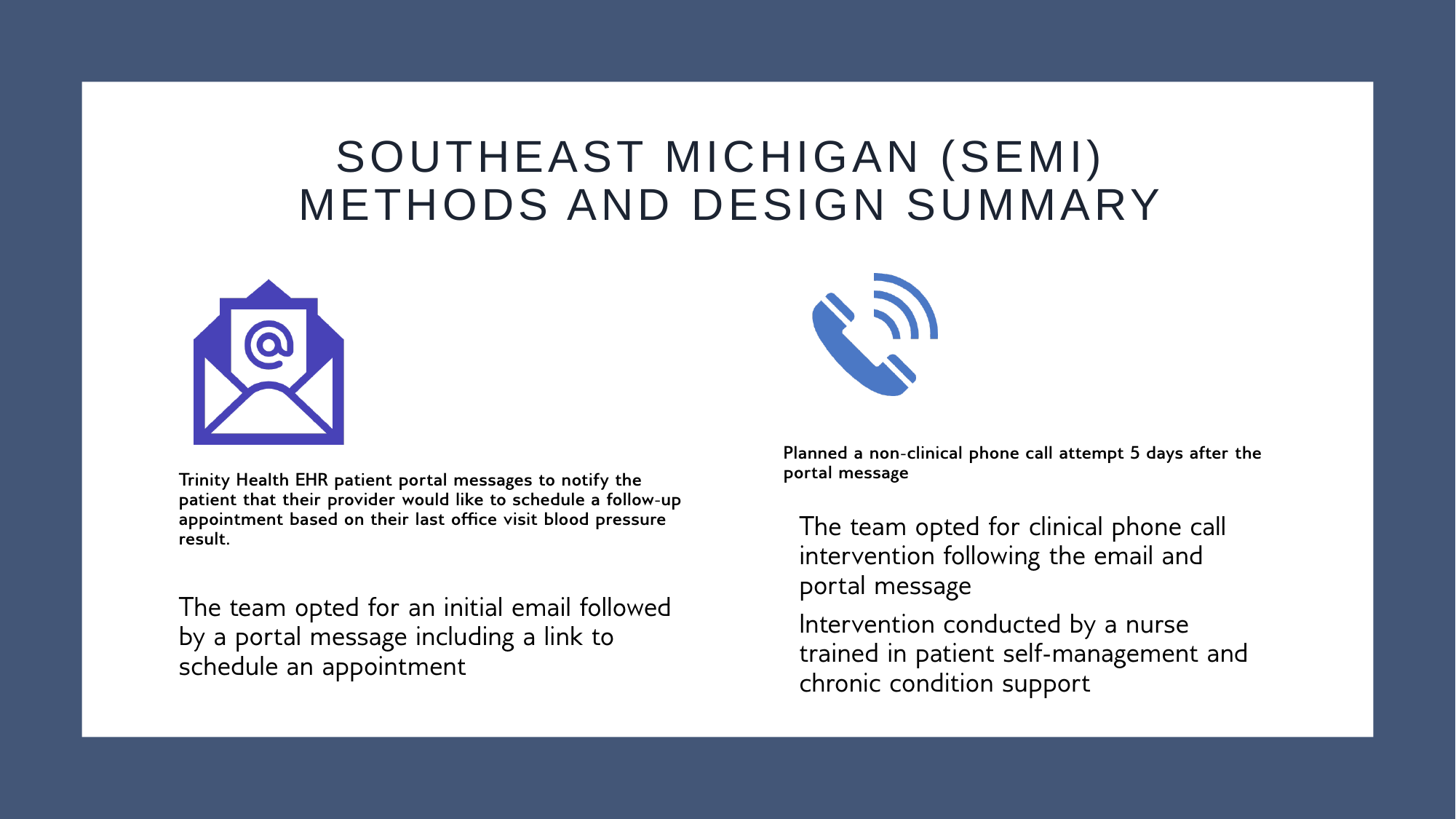

# Southeast Michigan (SEMI) Methods and Design Summary
Trinity Health EHR patient portal messages to notify the patient that their provider would like to schedule a follow-up appointment based on their last office visit blood pressure result.

The team opted for an initial email followed by a portal message including a link to schedule an appointment
Planned a non-clinical phone call attempt 5 days after the portal message
The team opted for clinical phone call intervention following the email and portal message
Intervention conducted by a nurse trained in patient self-management and chronic condition support